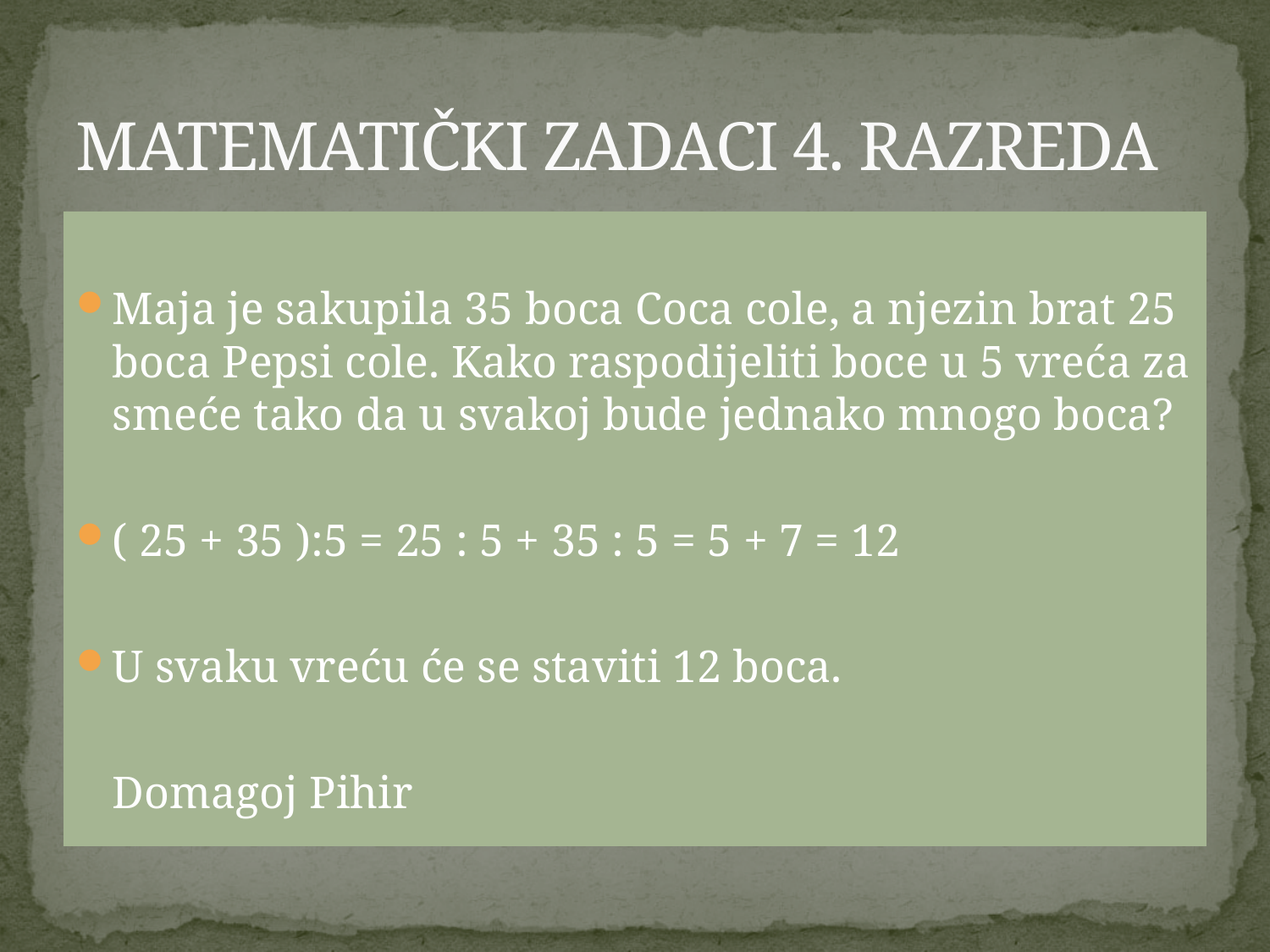

# MATEMATIČKI ZADACI 4. RAZREDA

Maja je sakupila 35 boca Coca cole, a njezin brat 25 boca Pepsi cole. Kako raspodijeliti boce u 5 vreća za smeće tako da u svakoj bude jednako mnogo boca?

( 25 + 35 ):5 = 25 : 5 + 35 : 5 = 5 + 7 = 12

U svaku vreću će se staviti 12 boca.

						Domagoj Pihir